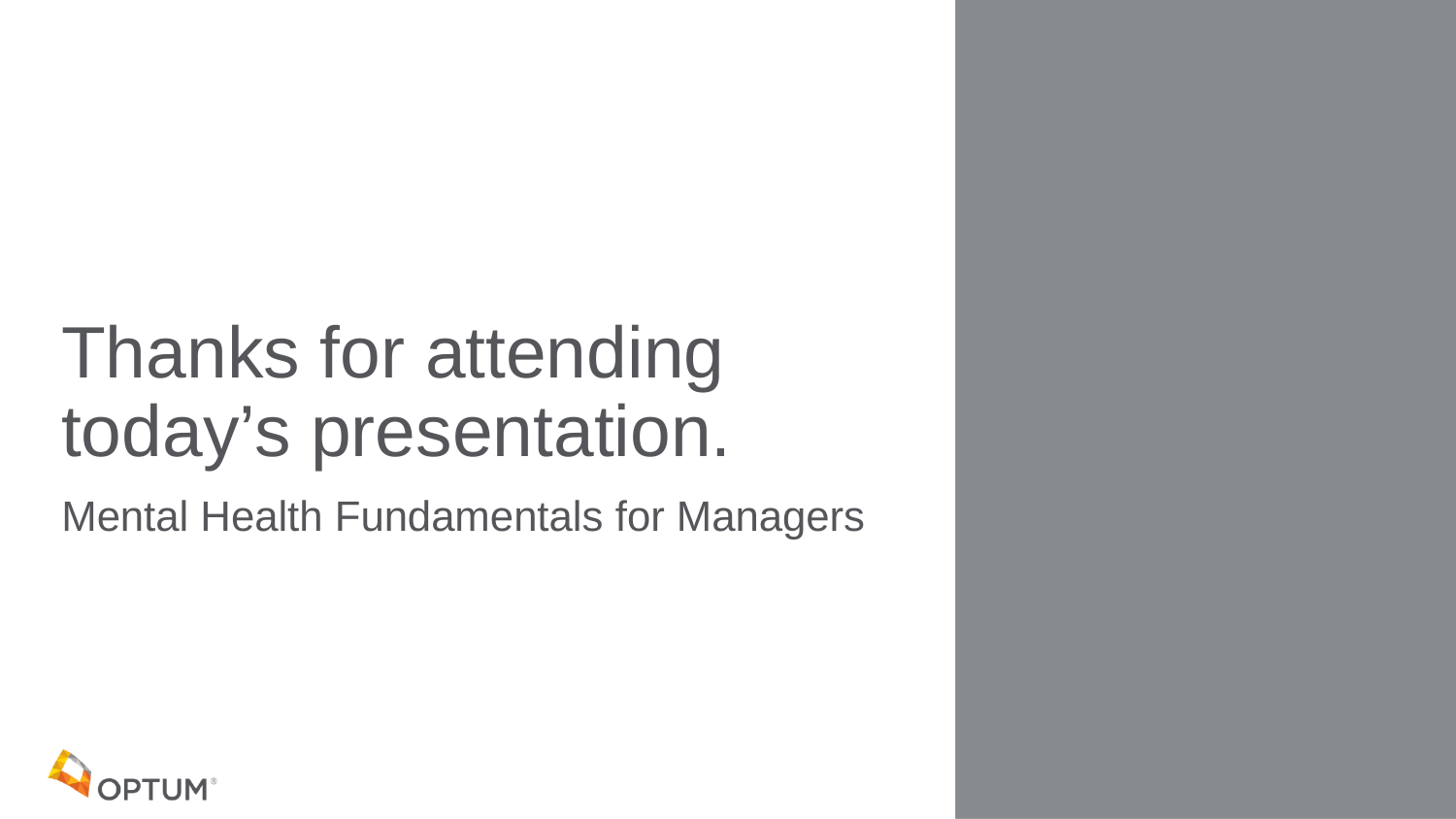

# Thanks for attending today’s presentation.
Mental Health Fundamentals for Managers